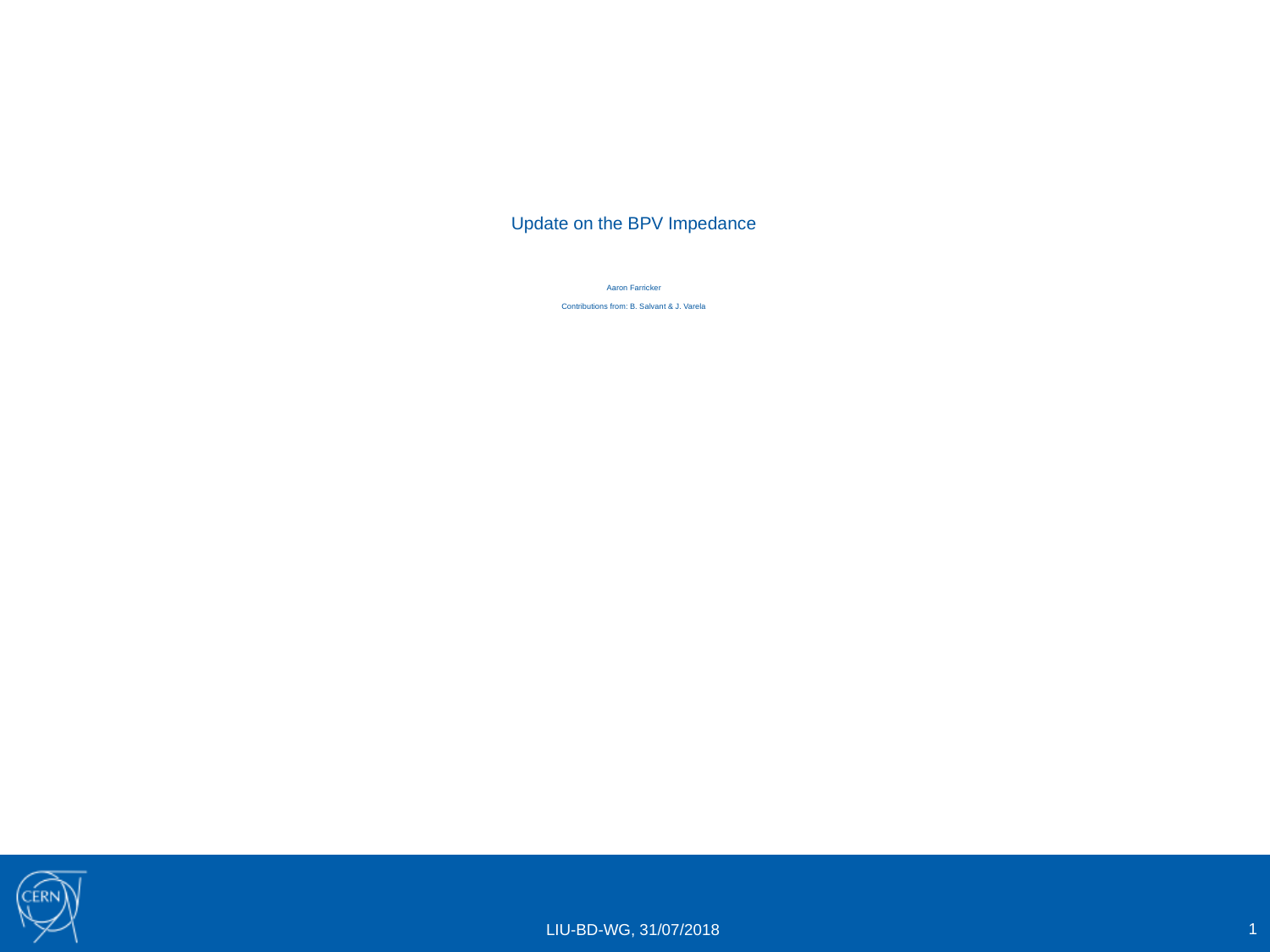

# Update on the BPV Impedance Aaron Farricker Contributions from: B. Salvant & J. Varela

1
LIU-BD-WG, 31/07/2018